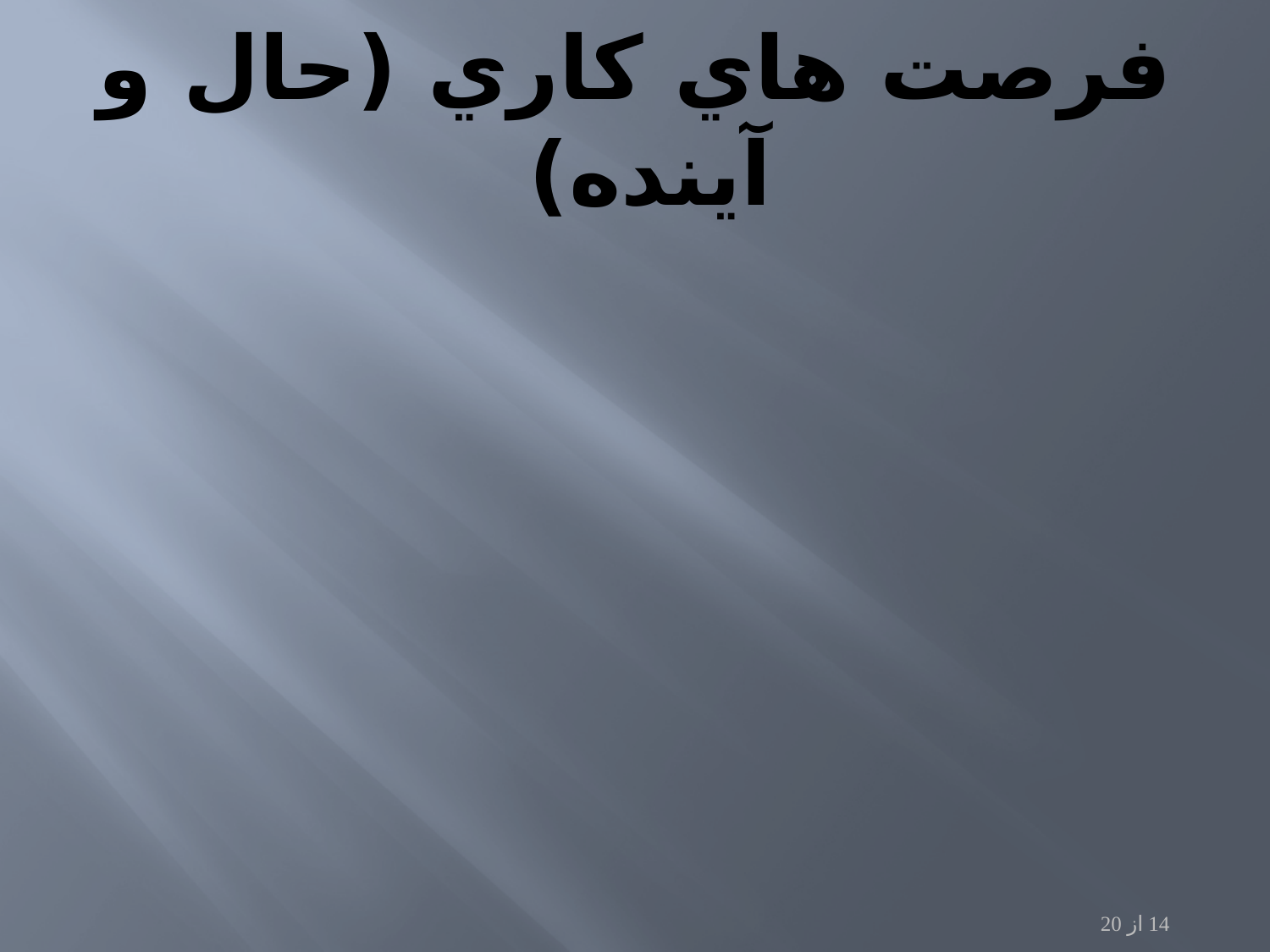

# فرصت هاي كاري (حال و آینده)

14 از 20